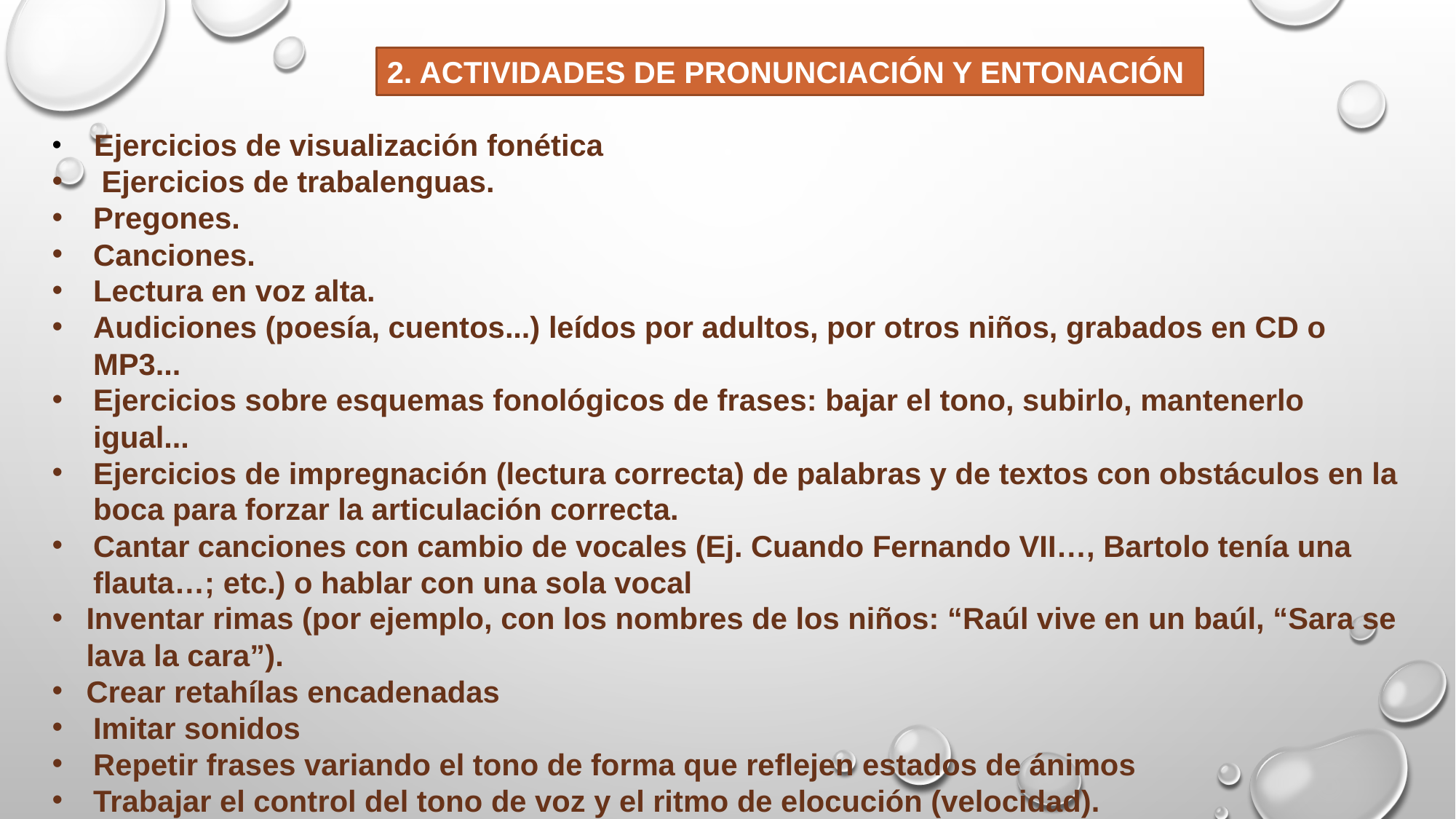

2. ACTIVIDADES DE PRONUNCIACIÓN Y ENTONACIÓN
 Ejercicios de visualización fonética
 Ejercicios de trabalenguas.
Pregones.
Canciones.
Lectura en voz alta.
Audiciones (poesía, cuentos...) leídos por adultos, por otros niños, grabados en CD o MP3...
Ejercicios sobre esquemas fonológicos de frases: bajar el tono, subirlo, mantenerlo igual...
Ejercicios de impregnación (lectura correcta) de palabras y de textos con obstáculos en la boca para forzar la articulación correcta.
Cantar canciones con cambio de vocales (Ej. Cuando Fernando VII…, Bartolo tenía una flauta…; etc.) o hablar con una sola vocal
Inventar rimas (por ejemplo, con los nombres de los niños: “Raúl vive en un baúl, “Sara se lava la cara”).
Crear retahílas encadenadas
Imitar sonidos
Repetir frases variando el tono de forma que reflejen estados de ánimos
Trabajar el control del tono de voz y el ritmo de elocución (velocidad).
 Dar énfasis a las distintas palabras de una frase